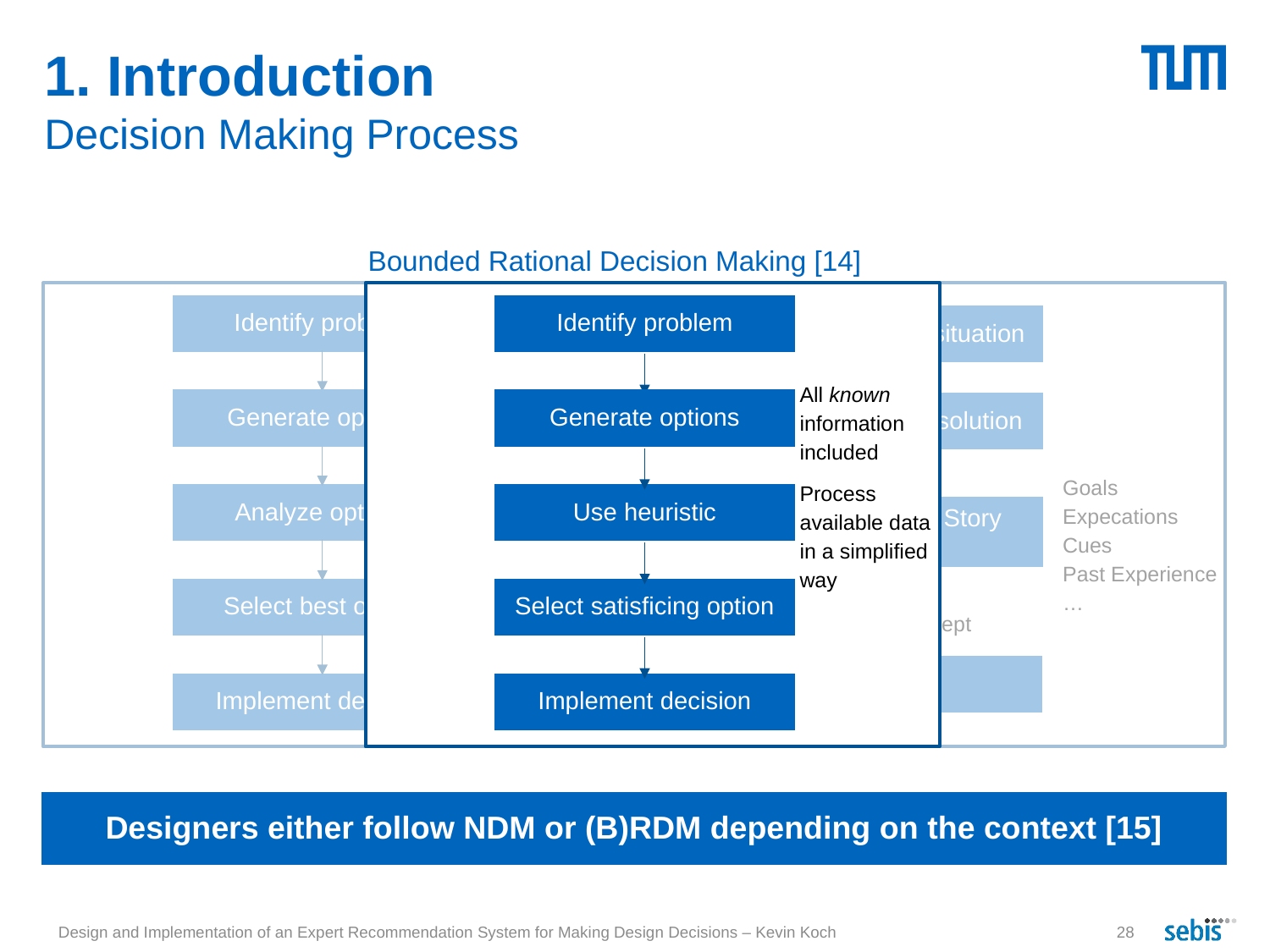

# 1. Introduction Decision Making Process

Bounded Rational Decision Making [14]

Identify problem
Identify problem
Experience the situation
All possible
information
included
All known
information
included
Reject
Generate options
Generate options
Select possible solution
Goals
Expecations
Cues
Past Experience
…
Process
available data
in a simplified
way
e.g. via
utility function
Analyze options
Use heuristic
Heuristic (e.g. Story Telling)
Select best option
Select satisficing option
Accept
Act
Implement decision
Implement decision
Designers either follow NDM or (B)RDM depending on the context [15]
Design and Implementation of an Expert Recommendation System for Making Design Decisions – Kevin Koch
28